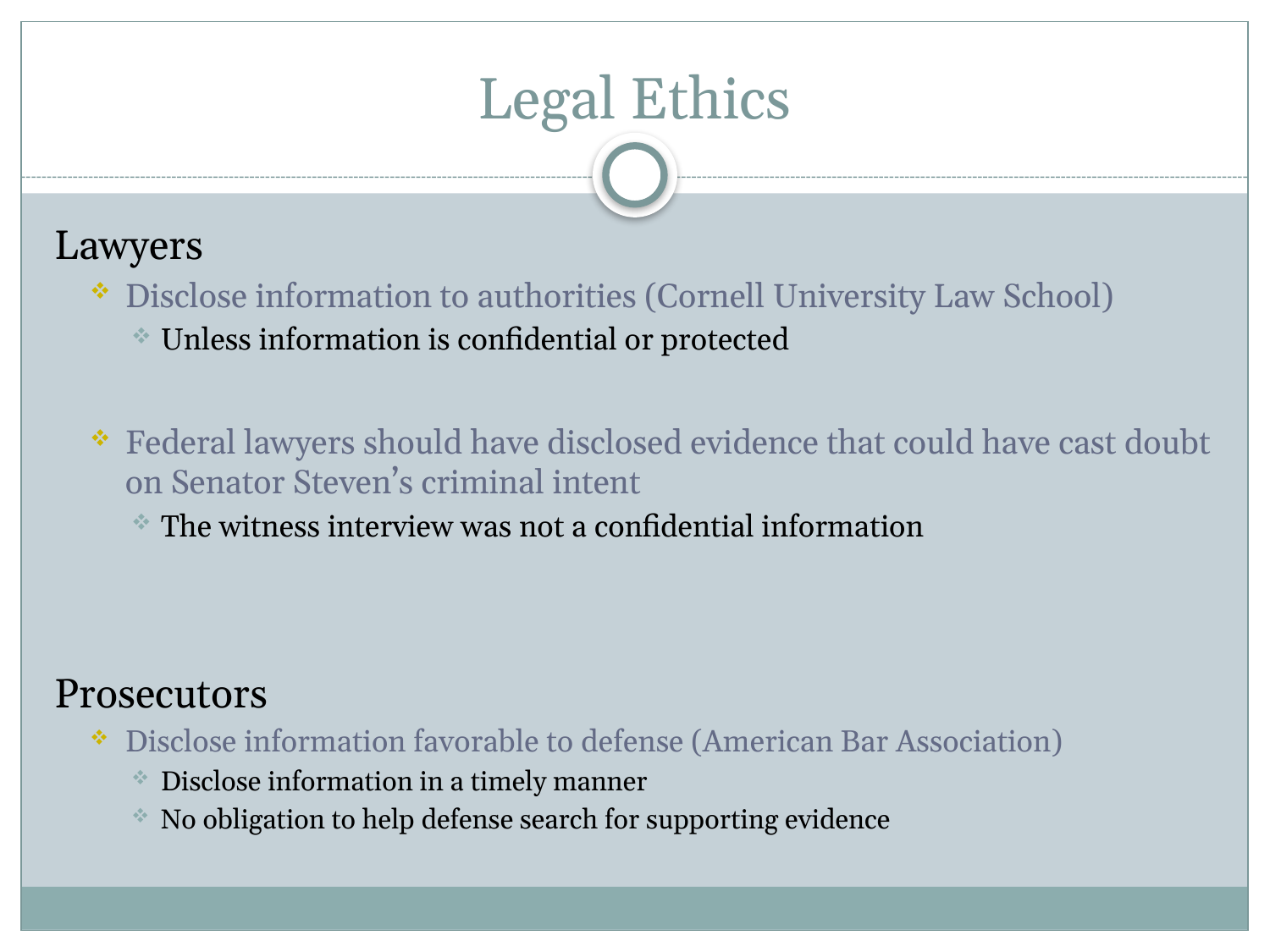

# Legal Ethics
Lawyers
Disclose information to authorities (Cornell University Law School)
Unless information is confidential or protected

Federal lawyers should have disclosed evidence that could have cast doubt on Senator Steven’s criminal intent
The witness interview was not a confidential information

Prosecutors
Disclose information favorable to defense (American Bar Association)
Disclose information in a timely manner
No obligation to help defense search for supporting evidence